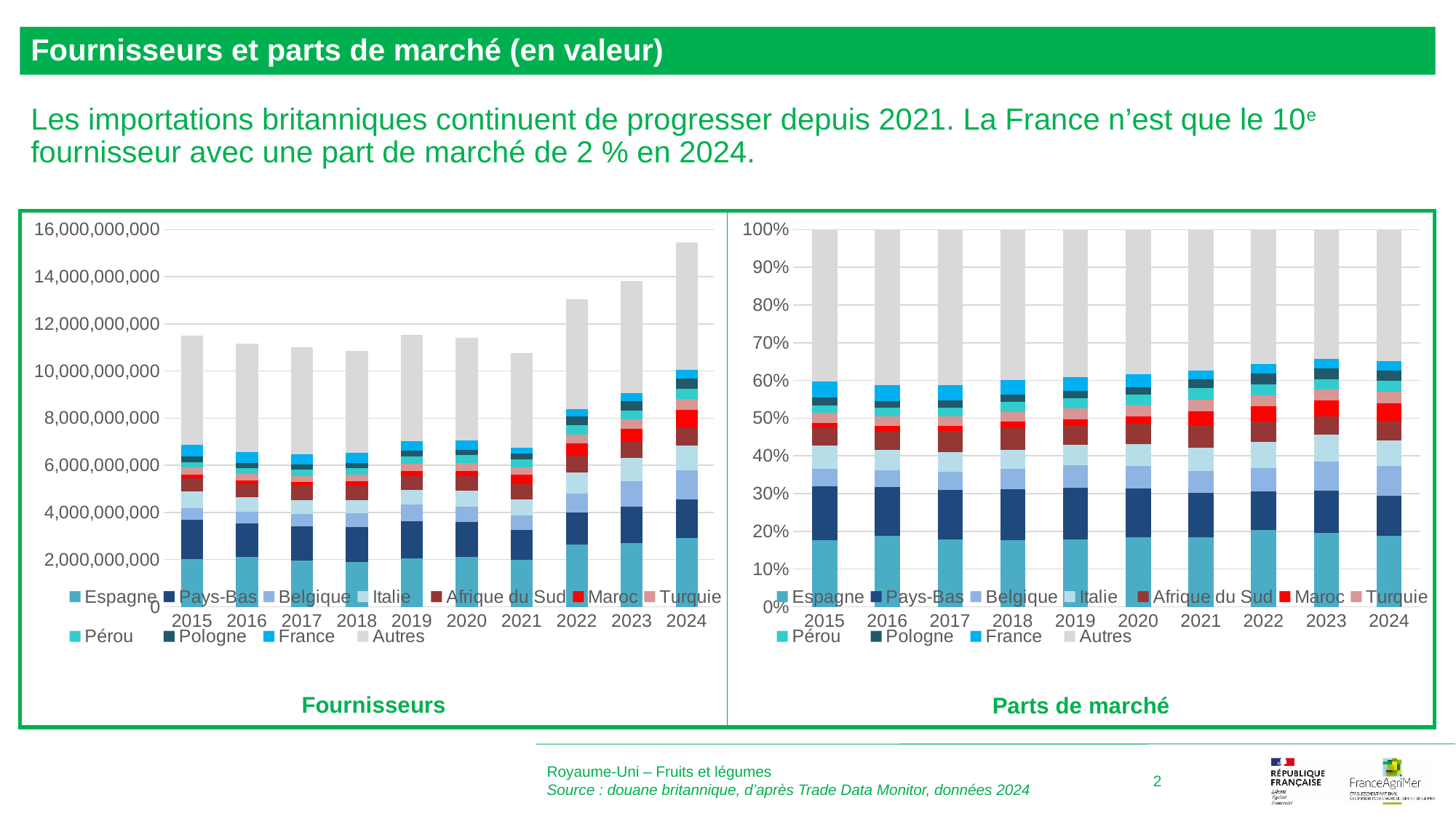

Fournisseurs et parts de marché (en valeur)
Les importations britanniques continuent de progresser depuis 2021. La France n’est que le 10e fournisseur avec une part de marché de 2 % en 2024.

### Chart

| Category | Espagne | Pays-Bas | Belgique | Italie | Afrique du Sud | Maroc | Turquie | Pérou | Pologne | France | Autres |
|---|---|---|---|---|---|---|---|---|---|---|---|
|  2015  | 2032647359.0 | 1647618551.0 | 518837779.0 | 706644540.0 | 552908170.0 | 135610166.0 | 318012749.0 | 223184469.0 | 232801825.0 | 505795131.0 | 4618261761.0 |
|  2016  | 2103255933.0 | 1435649309.0 | 493219330.0 | 614841296.0 | 545915367.0 | 152956400.0 | 287772199.0 | 258482473.0 | 191932720.0 | 481716359.0 | 4601171162.0 |
|  2017  | 1961054452.0 | 1441997665.0 | 533482881.0 | 584023778.0 | 610956077.0 | 151410381.0 | 266563340.0 | 267146085.0 | 205074304.0 | 450470575.0 | 4529529392.0 |
|  2018  | 1906458987.0 | 1482099789.0 | 567271387.0 | 561854081.0 | 631616468.0 | 168898929.0 | 282274151.0 | 295998403.0 | 208915409.0 | 415220612.0 | 4323470149.0 |
|  2019  | 2063829765.0 | 1579113291.0 | 687222949.0 | 626864345.0 | 598709267.0 | 186489996.0 | 320313574.0 | 316923570.0 | 231273029.0 | 418596268.0 | 4515986991.0 |
|  2020  | 2110798570.0 | 1475645306.0 | 669961545.0 | 659708468.0 | 632534067.0 | 214162279.0 | 334573451.0 | 324788926.0 | 221287038.0 | 401608355.0 | 4368331812.0 |
|  2021  | 1983666494.0 | 1268354244.0 | 617584949.0 | 672678970.0 | 646938363.0 | 400417370.0 | 317349421.0 | 340529205.0 | 244599729.0 | 262232971.0 | 4016864507.0 |
|  2022  | 2650409556.0 | 1332019430.0 | 818803853.0 | 897929586.0 | 712374034.0 | 530210433.0 | 377205137.0 | 382749802.0 | 367771268.0 | 327122362.0 | 4654972530.0 |
|  2023  | 2694224936.0 | 1558189501.0 | 1066035843.0 | 1002231096.0 | 663837177.0 | 575249738.0 | 398885173.0 | 374872288.0 | 393171628.0 | 349071306.0 | 4746001555.0 |
|  2024  | 2915859984.0 | 1624358784.0 | 1241792482.0 | 1045341263.0 | 794228750.0 | 726462674.0 | 466925986.0 | 448978664.0 | 413544602.0 | 385473460.0 | 5396405751.0 |

### Chart

| Category | Espagne | Pays-Bas | Belgique | Italie | Afrique du Sud | Maroc | Turquie | Pérou | Pologne | France | Autres |
|---|---|---|---|---|---|---|---|---|---|---|---|
| 2015 | 0.17687002422704376 | 0.14336689133114738 | 0.04514646878383373 | 0.06148840149586822 | 0.04811109068684768 | 0.01180006617461353 | 0.027671756426953735 | 0.0194203102984623 | 0.020257160813229876 | 0.044011567809726884 | 0.4018562619522729 |
| 2016 | 0.18834713032445968 | 0.12856277890858253 | 0.04416792268050276 | 0.05505920220626411 | 0.04888686686256657 | 0.01369728645608446 | 0.025770077249466786 | 0.02314717446643695 | 0.017187626317927533 | 0.043137828556405744 | 0.4120361059713029 |
| 2017 | 0.1782499850230086 | 0.13107033408854238 | 0.04849091031169464 | 0.05308482361385287 | 0.0555328341157995 | 0.01376244199545461 | 0.024229266716293683 | 0.024282235305419956 | 0.01864022265130041 | 0.04094550927189455 | 0.41171143690673884 |
| 2018 | 0.17580645609803283 | 0.13667365165707193 | 0.05231162740679807 | 0.05181206388303337 | 0.05824528804942844 | 0.01557522209956844 | 0.026030257390158577 | 0.02729585613797803 | 0.01926539093209513 | 0.03829007851327899 | 0.3986941078325562 |
| 2019 | 0.17875894480872015 | 0.13677514997589224 | 0.05952392551697543 | 0.05429595538874763 | 0.05185729880977964 | 0.016152860796802417 | 0.027744011384655022 | 0.02745038564661488 | 0.020031750354543673 | 0.0362567826269083 | 0.3911529346903606 |
| 2020 | 0.18494038619903716 | 0.1292905996162563 | 0.05869955979305198 | 0.05780122299907335 | 0.05542030220108954 | 0.018764109067747732 | 0.029314091888874377 | 0.028456807893142783 | 0.01938835417562416 | 0.03518744295646364 | 0.382737123209639 |
| 2021 | 0.18416364994736956 | 0.11775404167373942 | 0.05733660305521099 | 0.062451533426988004 | 0.06006177478997954 | 0.03717475925745326 | 0.0294627286677578 | 0.031614740429484735 | 0.022708645331777962 | 0.024345715987025545 | 0.3729258074332132 |
| 2022 | 0.2030721180648677 | 0.10205819185239075 | 0.06273605237046036 | 0.06879859849936708 | 0.05458149047618136 | 0.040624270843596606 | 0.02890113565359428 | 0.029325963153540913 | 0.028178320662590493 | 0.025063836178578276 | 0.35666002224483223 |
| 2023 | 0.19492618449176838 | 0.11273443805178356 | 0.07712730167064857 | 0.07251105166160604 | 0.04802837591894247 | 0.04161910724674157 | 0.028859195750250064 | 0.027121872340780433 | 0.028445822868167873 | 0.025255180770154723 | 0.34337146922915635 |
| 2024 | 0.18861438281931808 | 0.10507275081878485 | 0.08032618982643823 | 0.06761860934276996 | 0.05137522594384233 | 0.04699173130728127 | 0.03020342442879505 | 0.0290424897196991 | 0.026750413360894263 | 0.024934612481422598 | 0.3490701699507543 |
Royaume-Uni – Fruits et légumes
Source : douane britannique, d’après Trade Data Monitor, données 2024
2